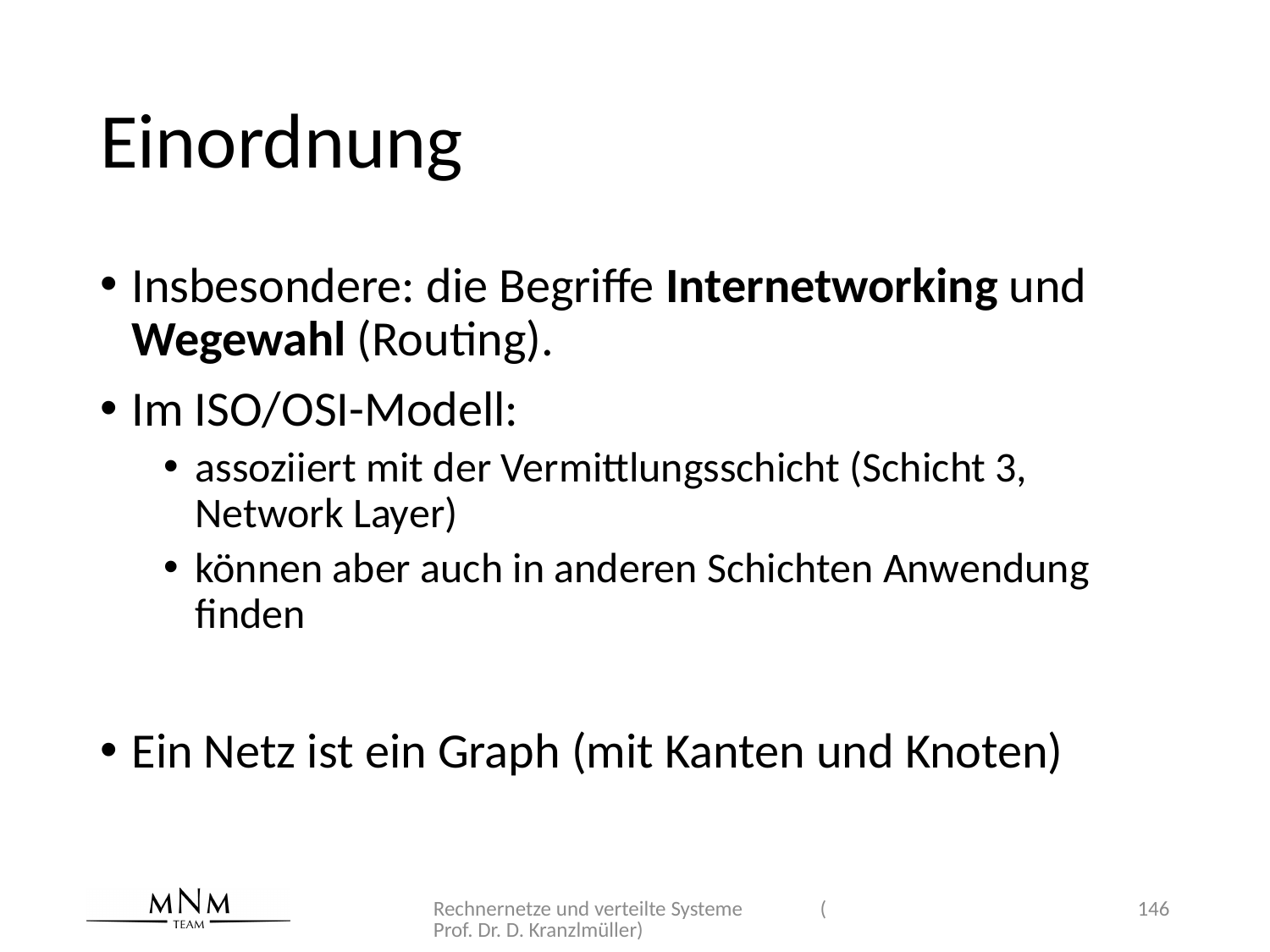

# Einordnung
Insbesondere: die Begriffe Internetworking und Wegewahl (Routing).
Im ISO/OSI-Modell:
assoziiert mit der Vermittlungsschicht (Schicht 3, Network Layer)
können aber auch in anderen Schichten Anwendung finden

Ein Netz ist ein Graph (mit Kanten und Knoten)

Rechnernetze und verteilte Systeme                (Prof. Dr. D. Kranzlmüller)
146